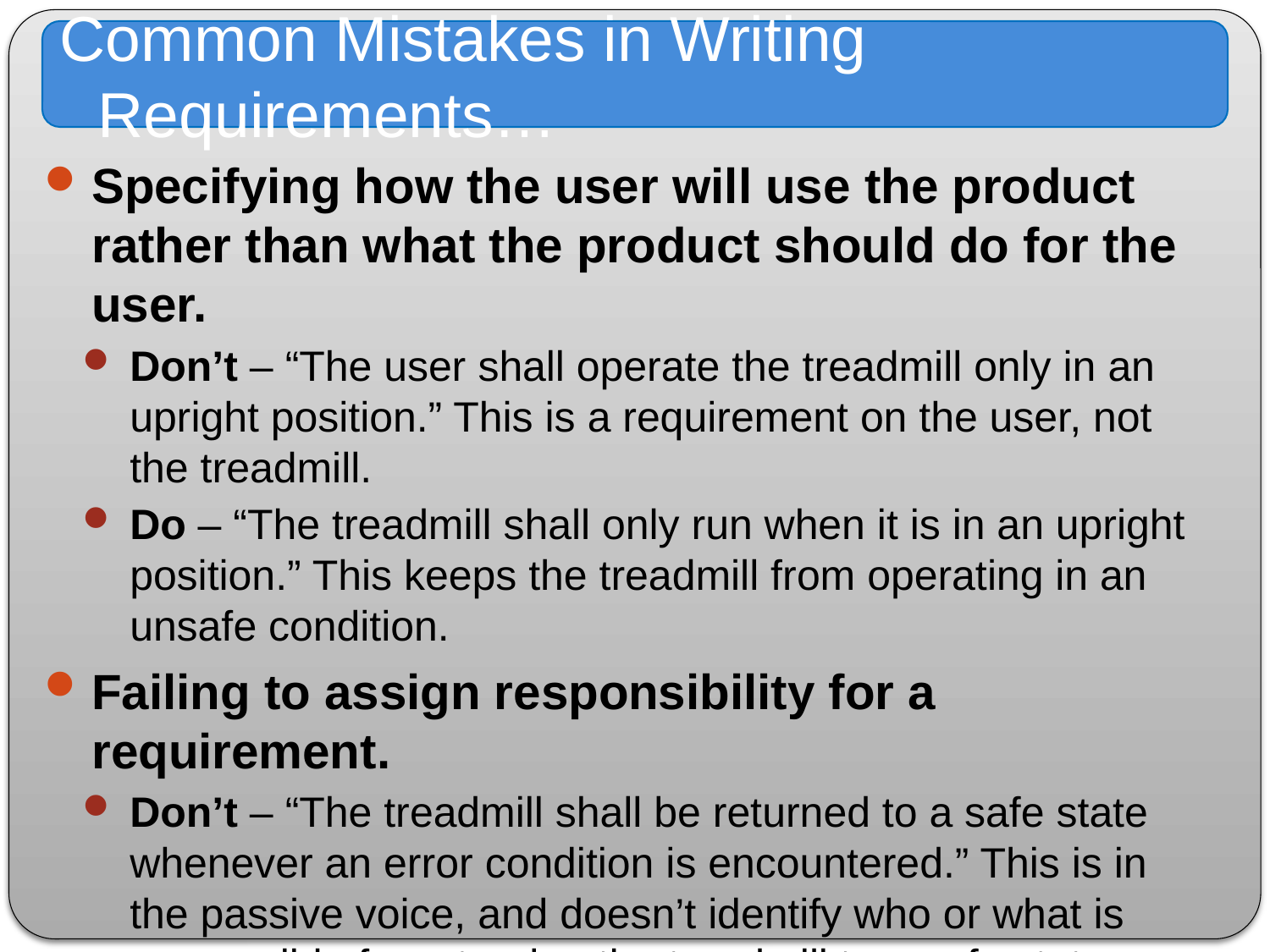

Common Mistakes in Writing Requirements…
Specifying how the user will use the product rather than what the product should do for the user.
Don’t – “The user shall operate the treadmill only in an upright position.” This is a requirement on the user, not the treadmill.
Do – “The treadmill shall only run when it is in an upright position.” This keeps the treadmill from operating in an unsafe condition.
Failing to assign responsibility for a requirement.
Don’t – “The treadmill shall be returned to a safe state whenever an error condition is encountered.” This is in the passive voice, and doesn’t identify who or what is responsible for returning the treadmill to a safe state.
Do – “The treadmill shall return itself to a safe state whenever an error condition is encountered.”